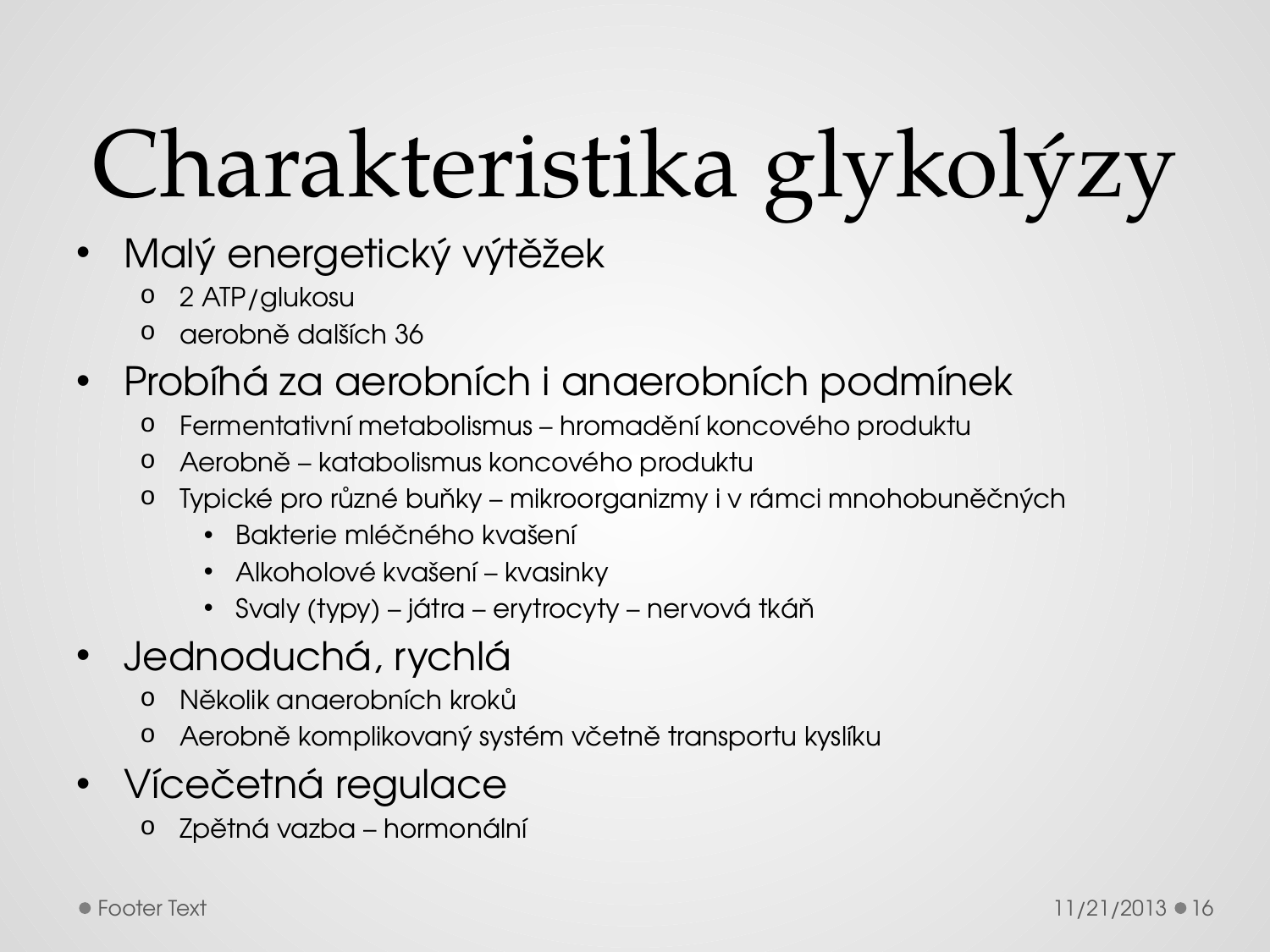

# Charakteristika glykolýzy
Malý energetický výtěžek
2 ATP/glukosu
aerobně dalších 36
Probíhá za aerobních i anaerobních podmínek
Fermentativní metabolismus – hromadění koncového produktu
Aerobně – katabolismus koncového produktu
Typické pro různé buňky – mikroorganizmy i v rámci mnohobuněčných
Bakterie mléčného kvašení
Alkoholové kvašení – kvasinky
Svaly (typy) – játra – erytrocyty – nervová tkáň
Jednoduchá, rychlá
Několik anaerobních kroků
Aerobně komplikovaný systém včetně transportu kyslíku
Vícečetná regulace
Zpětná vazba – hormonální
Footer Text
11/21/2013
16